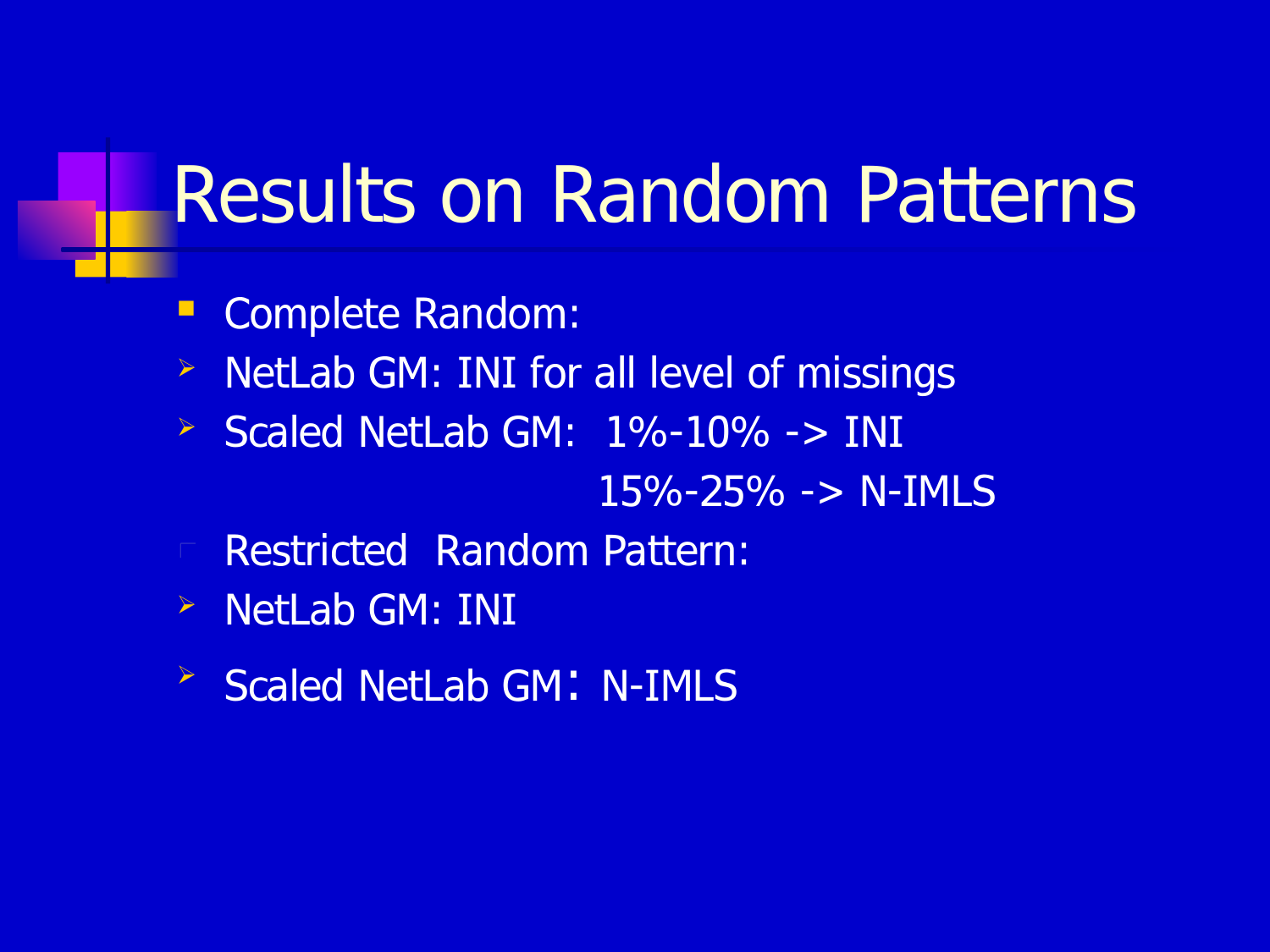

# Results on Random Patterns
Complete Random:
NetLab GM: INI for all level of missings
Scaled NetLab GM:  1%-10% -> INI
                                15%-25% -> N-IMLS
Restricted  Random Pattern:
NetLab GM: INI
Scaled NetLab GM: N-IMLS